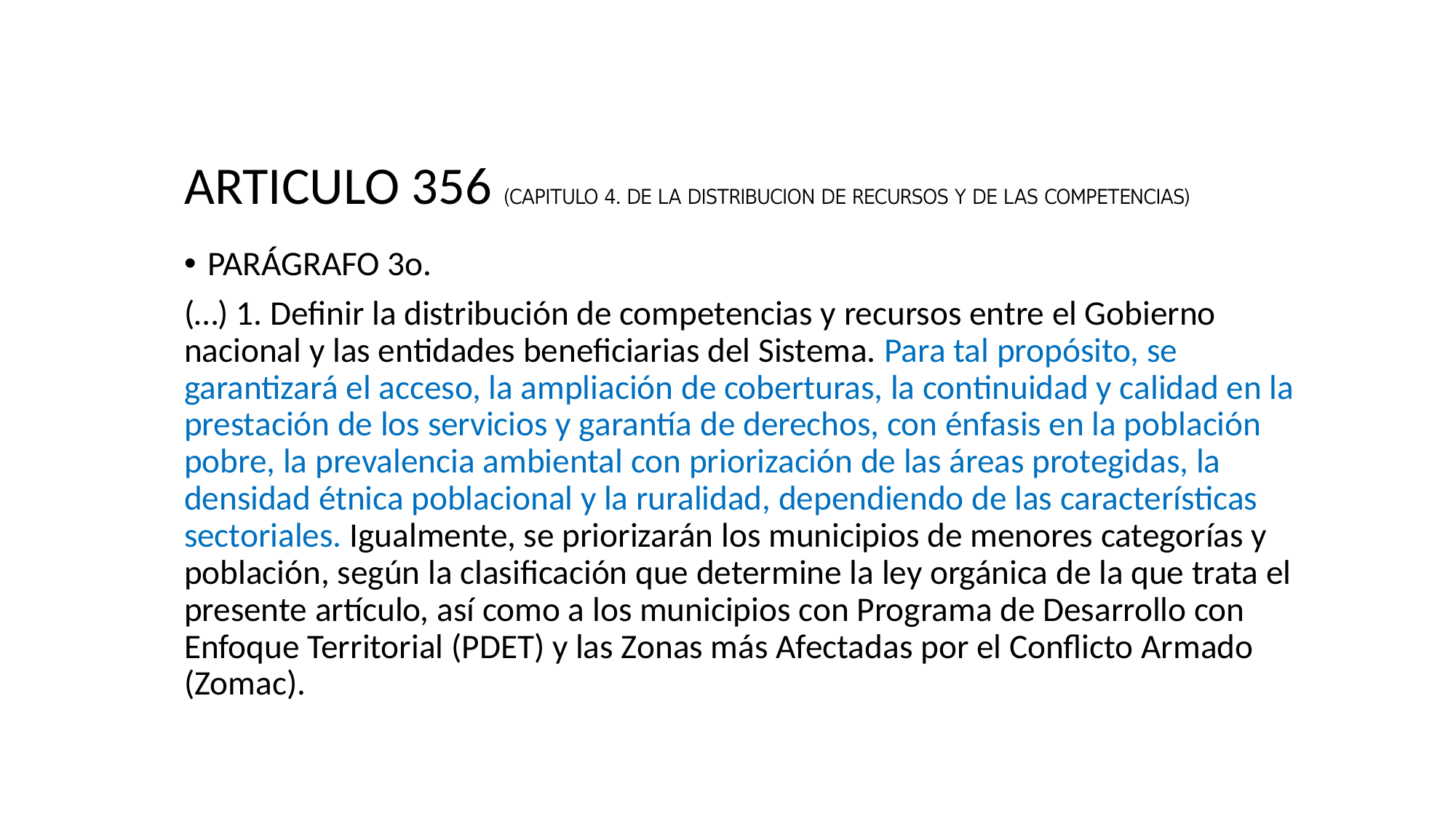

# ARTICULO 356 (CAPITULO 4. DE LA DISTRIBUCION DE RECURSOS Y DE LAS COMPETENCIAS)
PARÁGRAFO 3o.
(…) 1. Definir la distribución de competencias y recursos entre el Gobierno nacional y las entidades beneficiarias del Sistema. Para tal propósito, se garantizará el acceso, la ampliación de coberturas, la continuidad y calidad en la prestación de los servicios y garantía de derechos, con énfasis en la población pobre, la prevalencia ambiental con priorización de las áreas protegidas, la densidad étnica poblacional y la ruralidad, dependiendo de las características sectoriales. Igualmente, se priorizarán los municipios de menores categorías y población, según la clasificación que determine la ley orgánica de la que trata el presente artículo, así como a los municipios con Programa de Desarrollo con Enfoque Territorial (PDET) y las Zonas más Afectadas por el Conflicto Armado (Zomac).